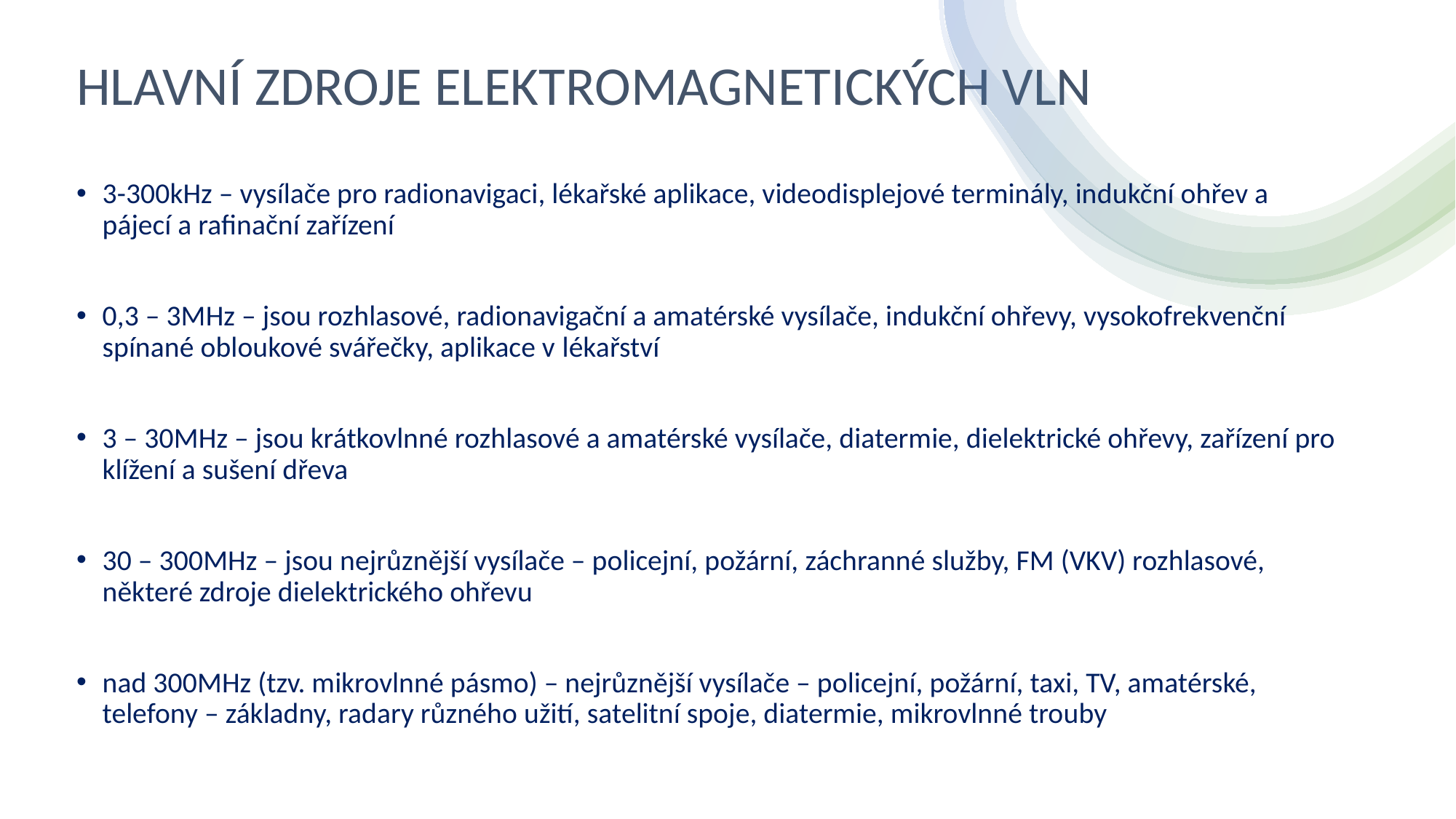

# HLAVNÍ ZDROJE ELEKTROMAGNETICKÝCH VLN

3-300kHz – vysílače pro radionavigaci, lékařské aplikace, videodisplejové terminály, indukční ohřev a pájecí a rafinační zařízení

0,3 – 3MHz – jsou rozhlasové, radionavigační a amatérské vysílače, indukční ohřevy, vysokofrekvenční spínané obloukové svářečky, aplikace v lékařství

3 – 30MHz – jsou krátkovlnné rozhlasové a amatérské vysílače, diatermie, dielektrické ohřevy, zařízení pro klížení a sušení dřeva

30 – 300MHz – jsou nejrůznější vysílače – policejní, požární, záchranné služby, FM (VKV) rozhlasové, některé zdroje dielektrického ohřevu

nad 300MHz (tzv. mikrovlnné pásmo) – nejrůznější vysílače – policejní, požární, taxi, TV, amatérské, telefony – základny, radary různého užití, satelitní spoje, diatermie, mikrovlnné trouby